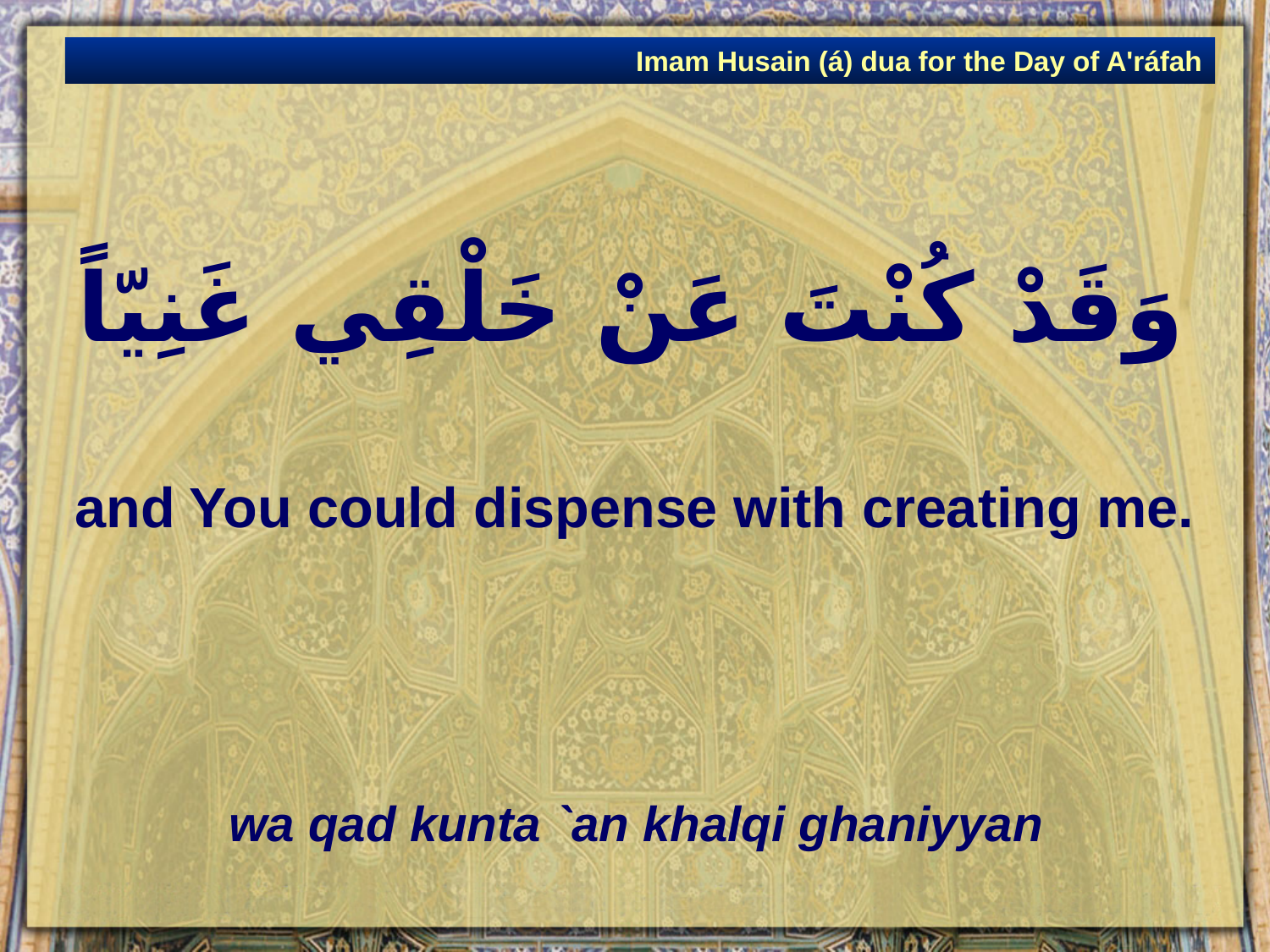

Imam Husain (á) dua for the Day of A'ráfah
# وَقَدْ كُنْتَ عَنْ خَلْقِي غَنِيّاً
and You could dispense with creating me.
wa qad kunta `an khalqi ghaniyyan